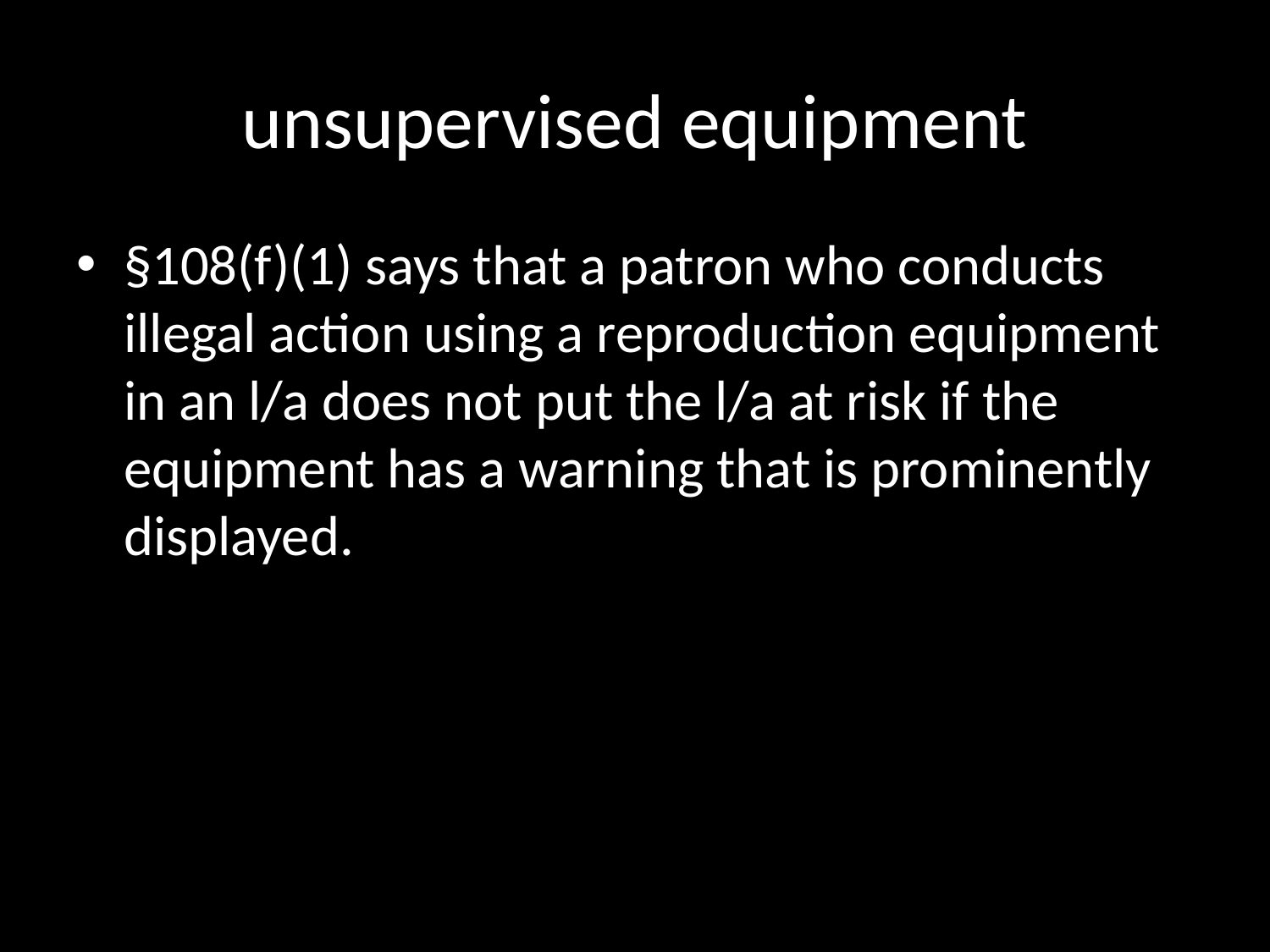

# unsupervised equipment
§108(f)(1) says that a patron who conducts illegal action using a reproduction equipment in an l/a does not put the l/a at risk if the equipment has a warning that is prominently displayed.